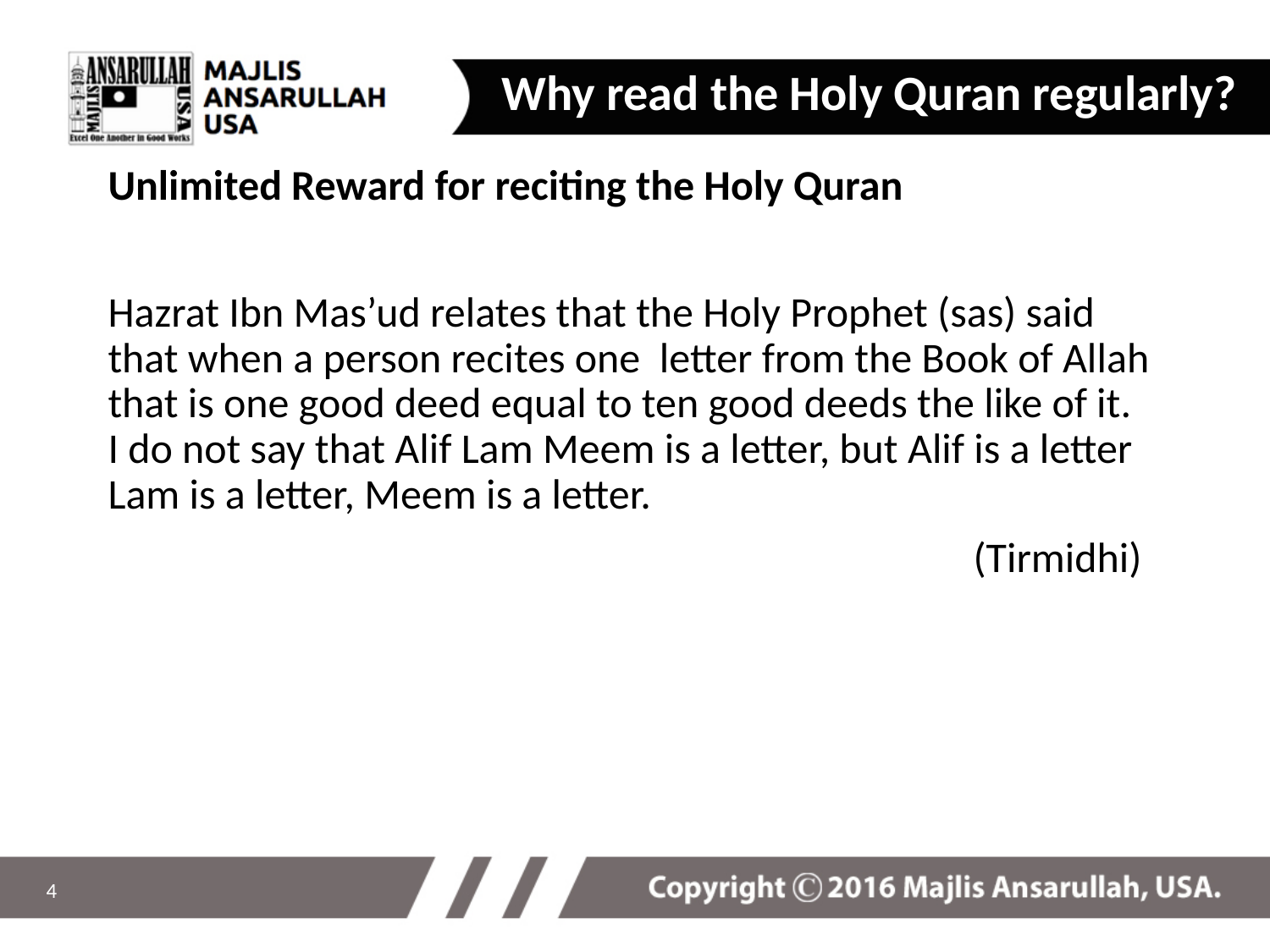

Why read the Holy Quran regularly?
Unlimited Reward for reciting the Holy Quran

Hazrat Ibn Mas’ud relates that the Holy Prophet (sas) said that when a person recites one  letter from the Book of Allah that is one good deed equal to ten good deeds the like of it.  I do not say that Alif Lam Meem is a letter, but Alif is a letter Lam is a letter, Meem is a letter.
(Tirmidhi)

4